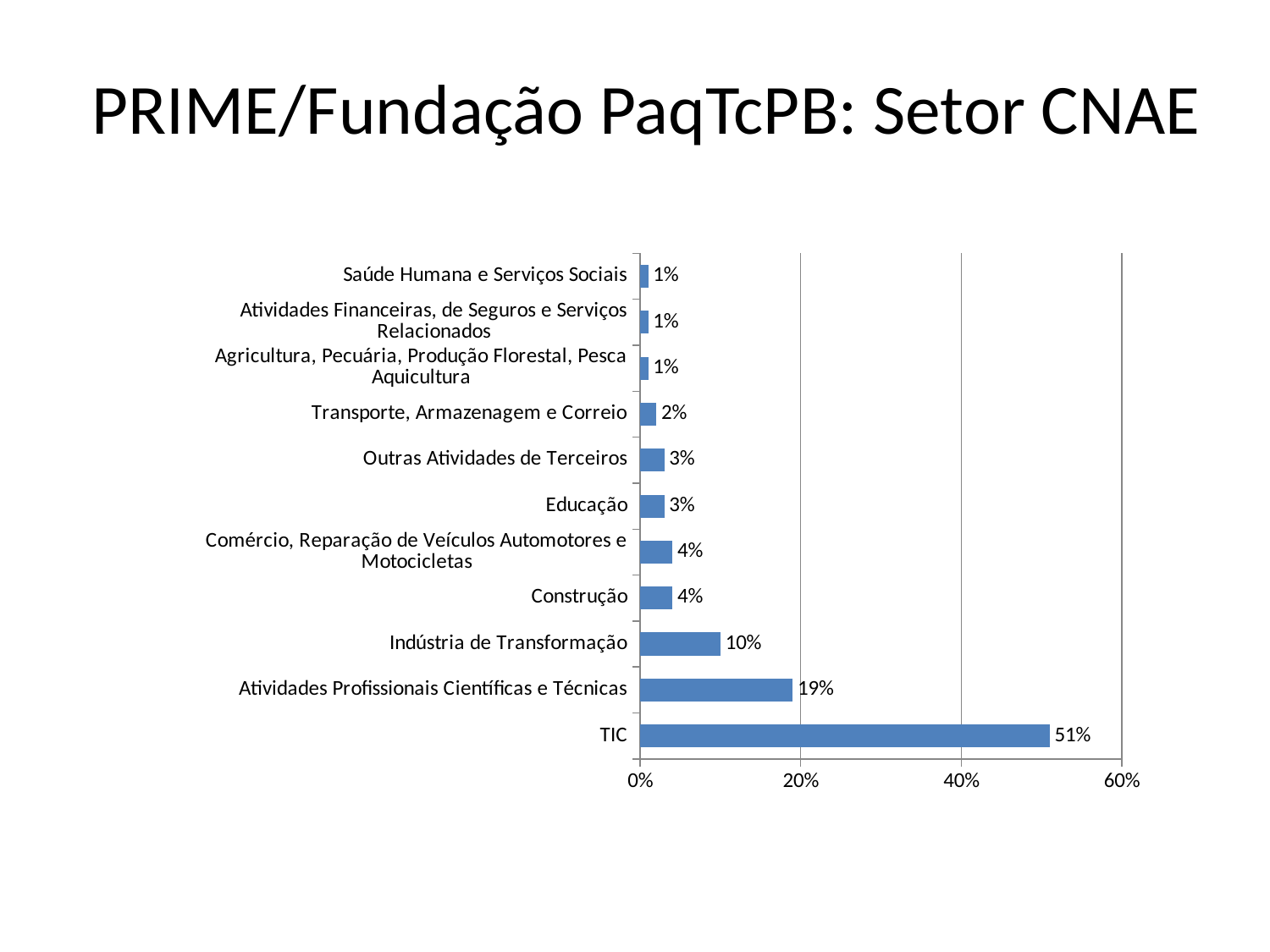

# PRIME/Fundação PaqTcPB: Setor CNAE

### Chart

| Category | Área de conhecimento CNAE |
|---|---|
| TIC | 0.51 |
| Atividades Profissionais Científicas e Técnicas | 0.1900000000000001 |
| Indústria de Transformação | 0.1 |
| Construção | 0.040000000000000084 |
| Comércio, Reparação de Veículos Automotores e Motocicletas | 0.040000000000000084 |
| Educação | 0.03000000000000005 |
| Outras Atividades de Terceiros | 0.03000000000000005 |
| Transporte, Armazenagem e Correio | 0.020000000000000042 |
| Agricultura, Pecuária, Produção Florestal, Pesca Aquicultura | 0.010000000000000021 |
| Atividades Financeiras, de Seguros e Serviços Relacionados | 0.010000000000000021 |
| Saúde Humana e Serviços Sociais | 0.010000000000000021 |